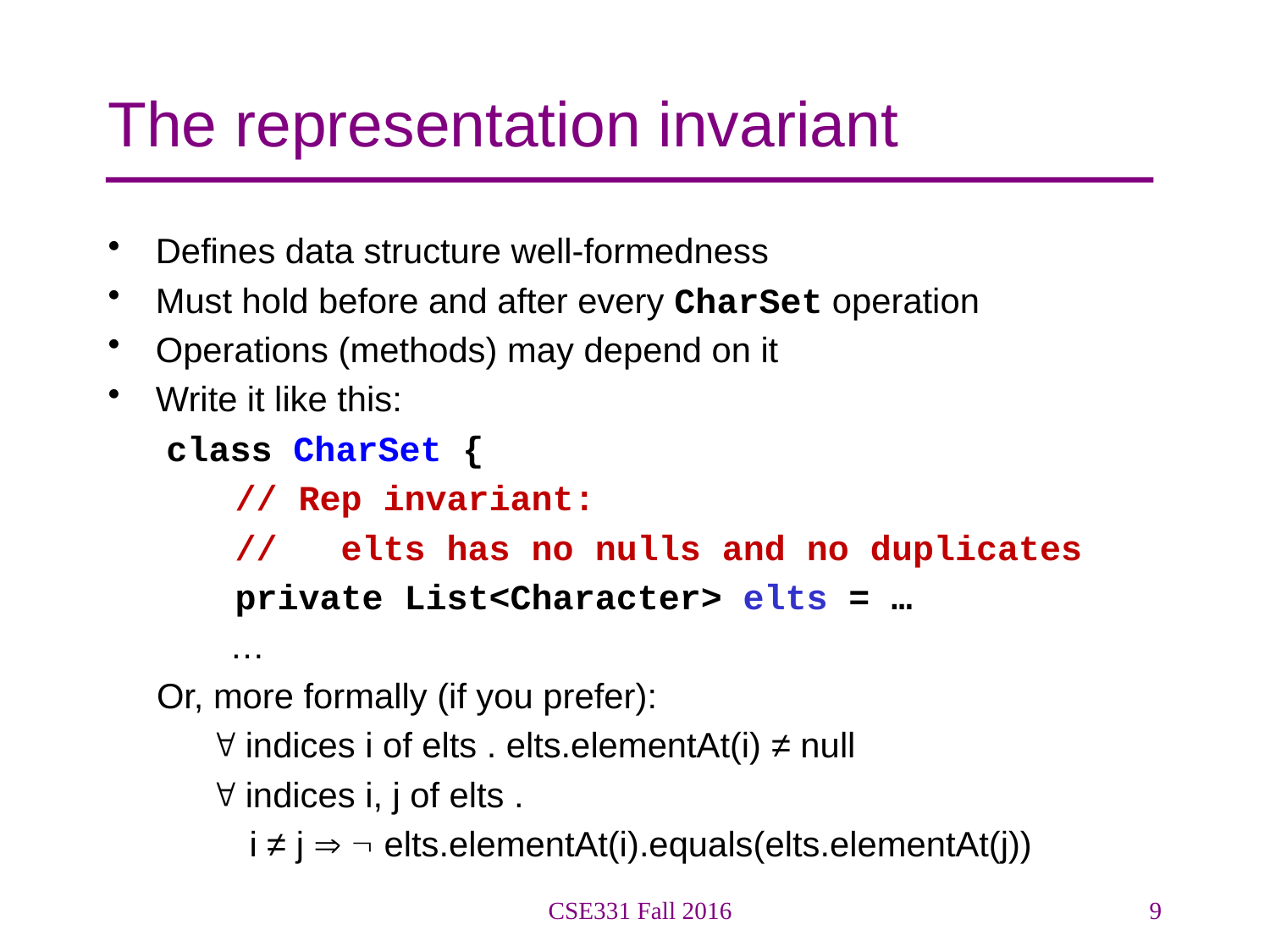

# The representation invariant
Defines data structure well-formedness
Must hold before and after every CharSet operation
Operations (methods) may depend on it
Write it like this:
      class CharSet {
   // Rep invariant:
   //   elts has no nulls and no duplicates
   private List<Character> elts = …
      …
     Or, more formally (if you prefer):
    ∀ indices i of elts . elts.elementAt(i) ≠ null
    ∀ indices i, j of elts .
        i ≠ j ⇒ ¬ elts.elementAt(i).equals(elts.elementAt(j))
CSE331 Fall 2016
9